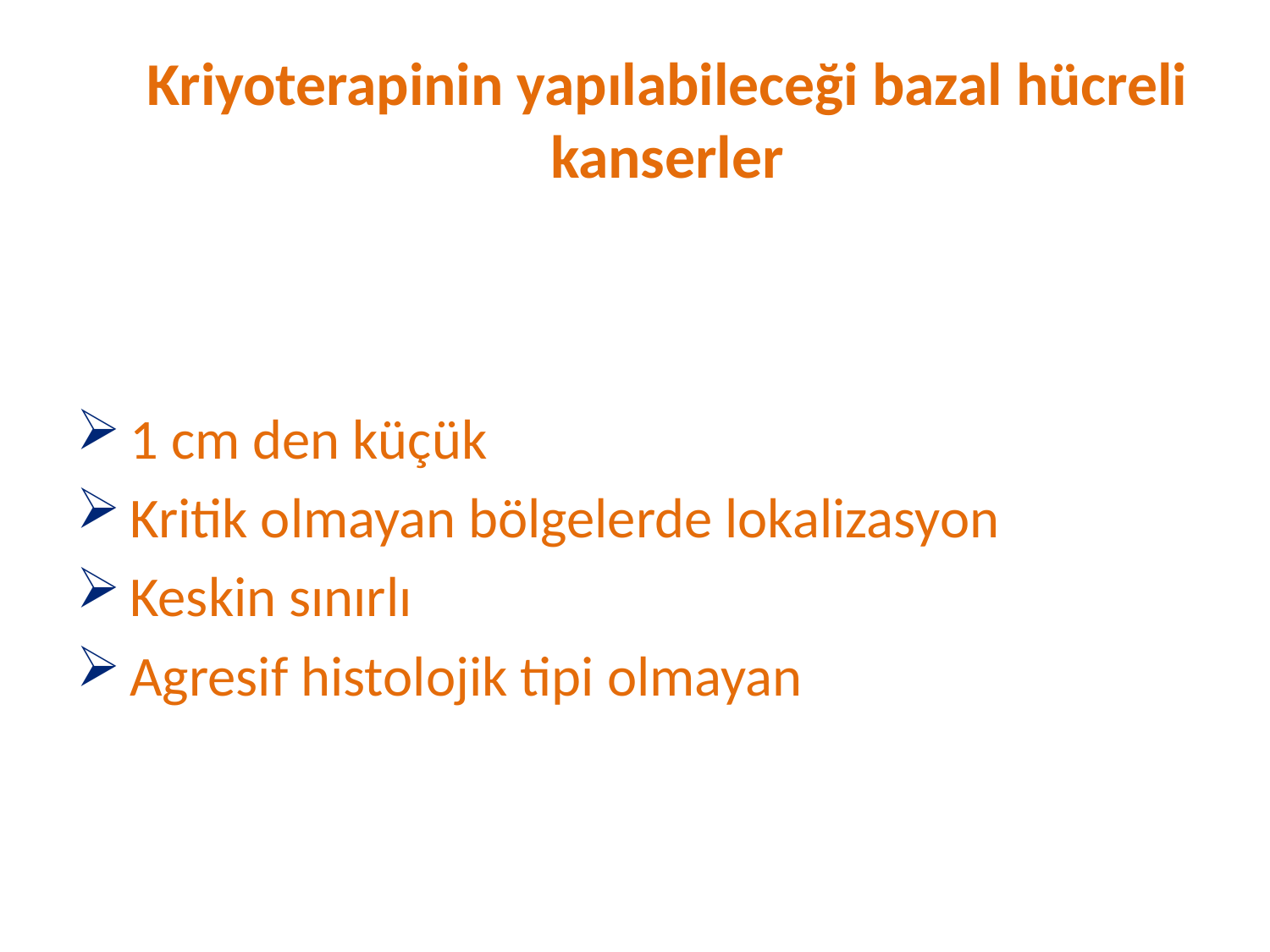

# Kriyoterapinin yapılabileceği bazal hücreli kanserler
1 cm den küçük
Kritik olmayan bölgelerde lokalizasyon
Keskin sınırlı
Agresif histolojik tipi olmayan